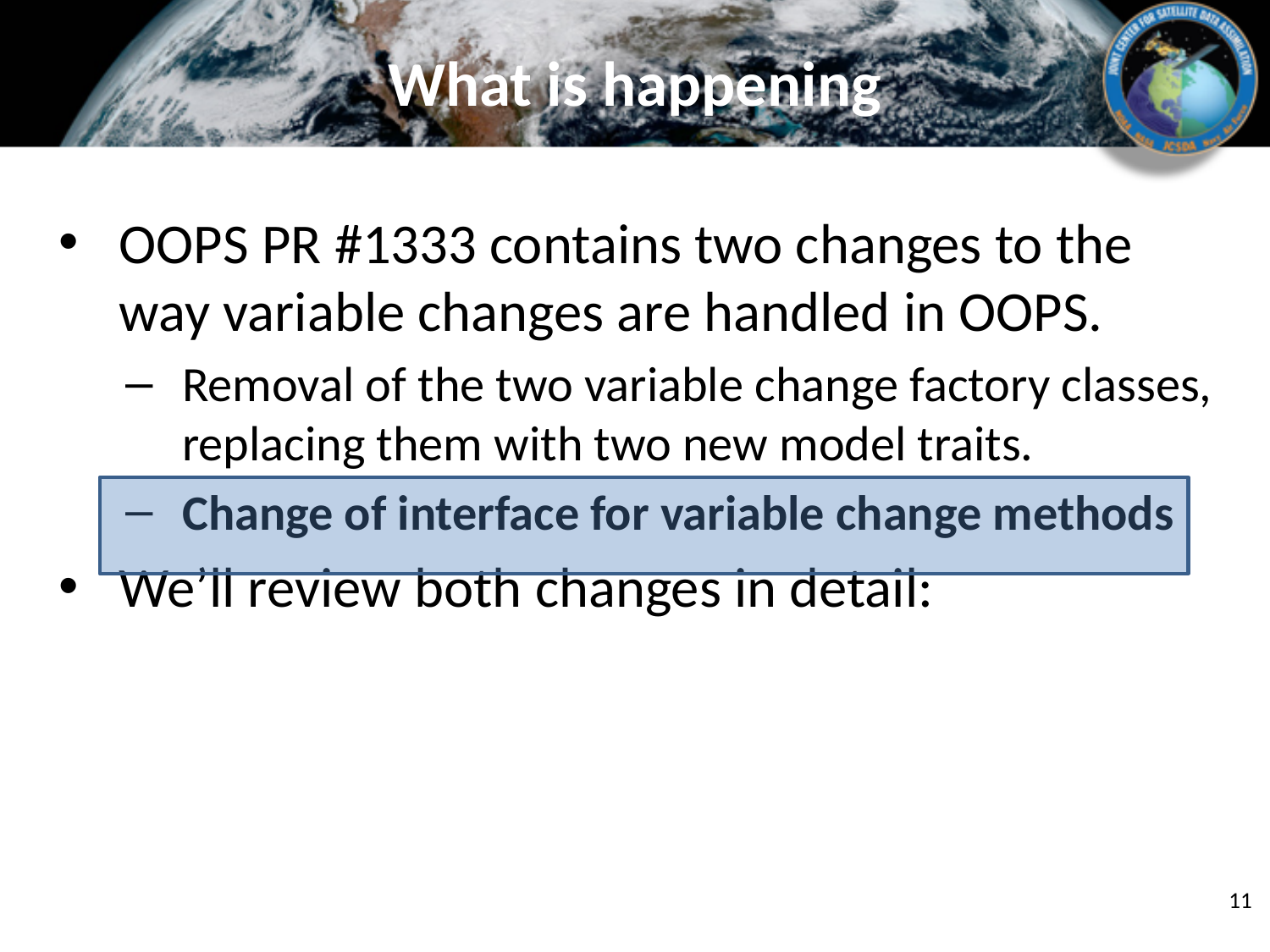

# What is happening
OOPS PR #1333 contains two changes to the way variable changes are handled in OOPS.
Removal of the two variable change factory classes, replacing them with two new model traits.
Change of interface for variable change methods
We’ll review both changes in detail:

11